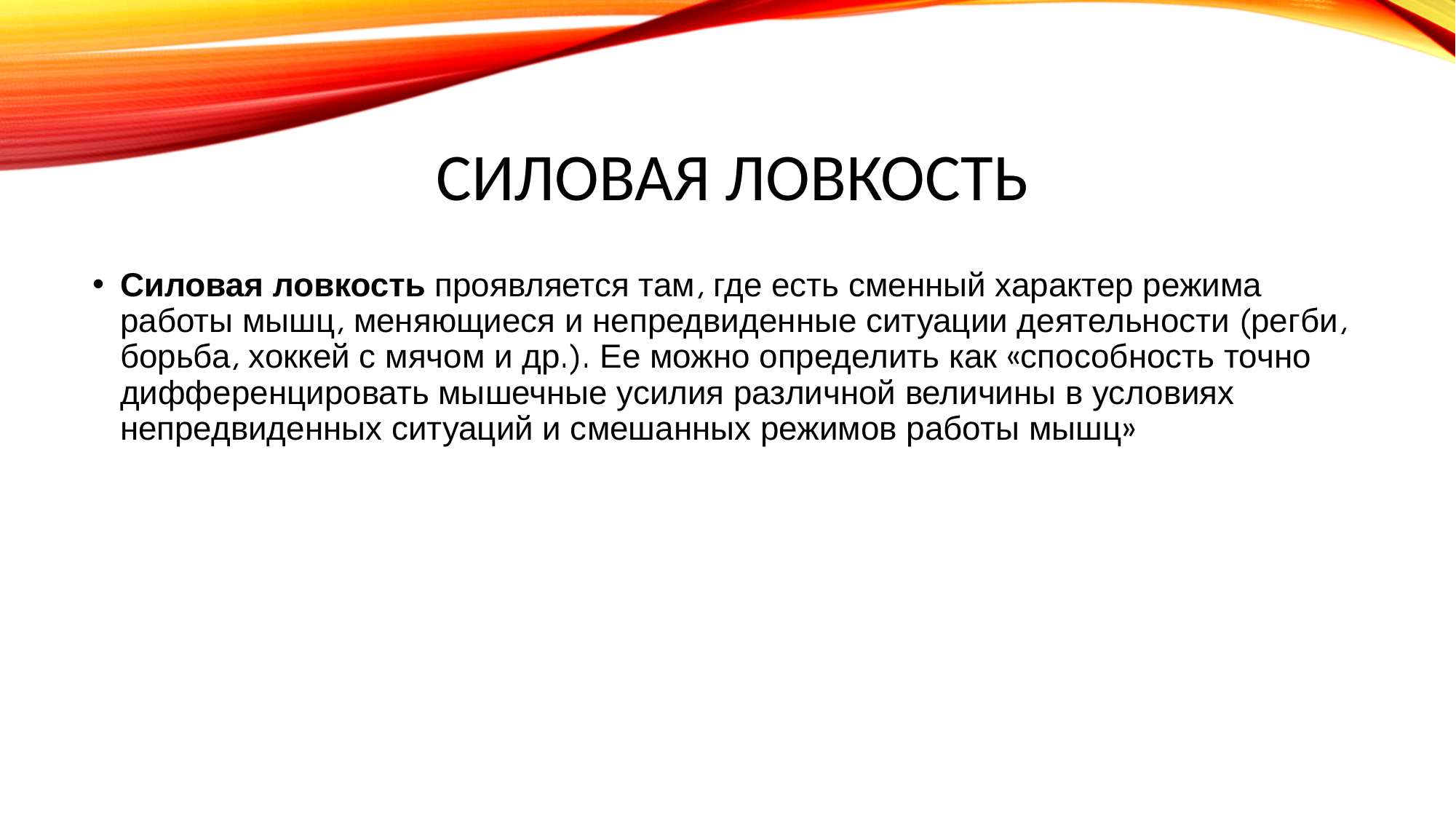

# Силовая ловкость
Силовая ловкость проявляется там, где есть сменный характер режима работы мышц, меняющиеся и непредвиденные ситуации деятельности (регби, борьба, хоккей с мячом и др.). Ее можно определить как «способность точно дифференцировать мышечные усилия различной величины в условиях непредвиденных ситуаций и смешанных режимов работы мышц»